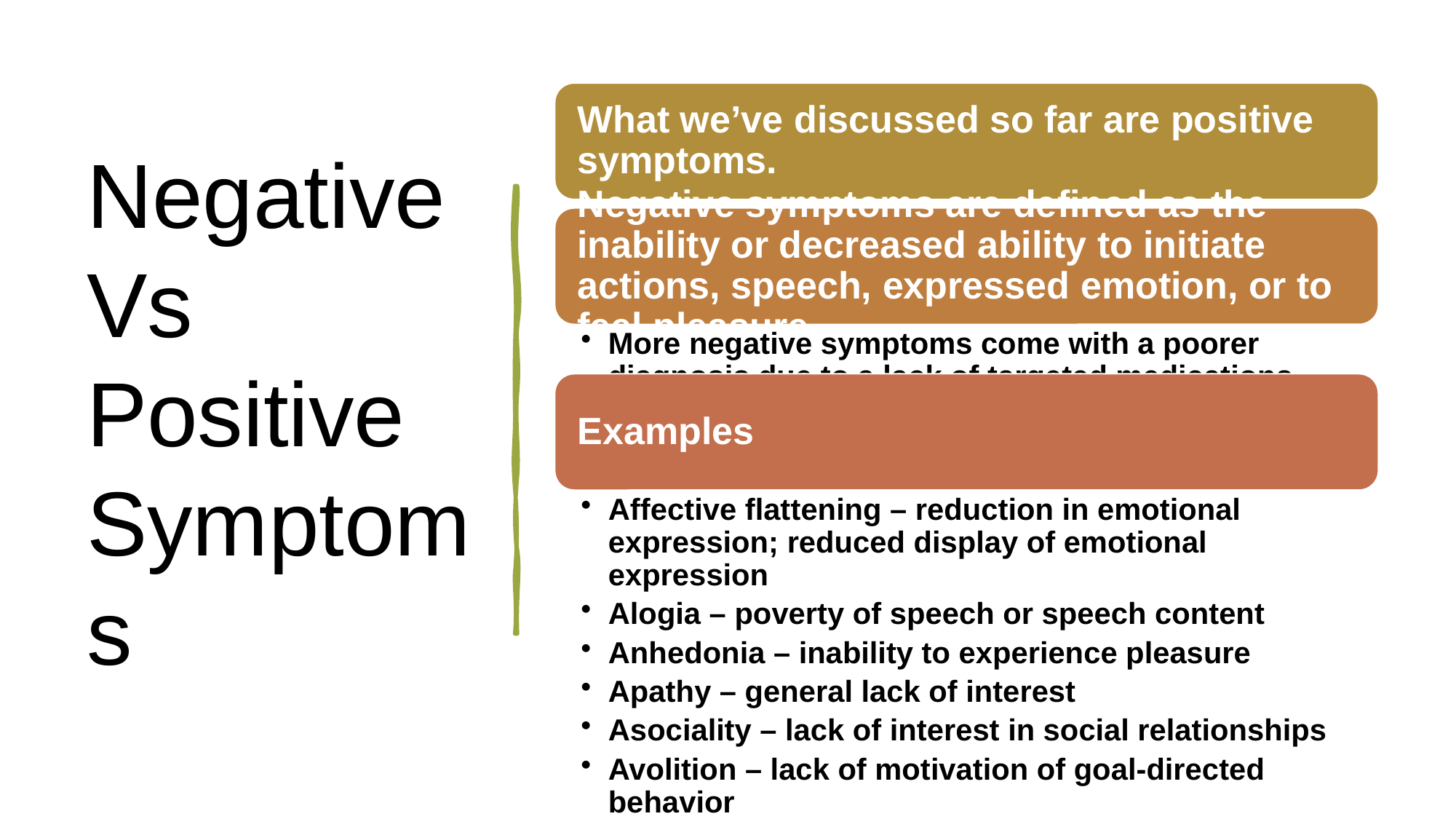

What we’ve discussed so far are positive symptoms.
Negative symptoms are defined as the inability or decreased ability to initiate actions, speech, expressed emotion, or to feel pleasure.
More negative symptoms come with a poorer diagnosis due to a lack of targeted medications
Examples
Affective flattening – reduction in emotional expression; reduced display of emotional expression
Alogia – poverty of speech or speech content
Anhedonia – inability to experience pleasure
Apathy – general lack of interest
Asociality – lack of interest in social relationships
Avolition – lack of motivation of goal-directed behavior
# Negative Vs Positive Symptoms